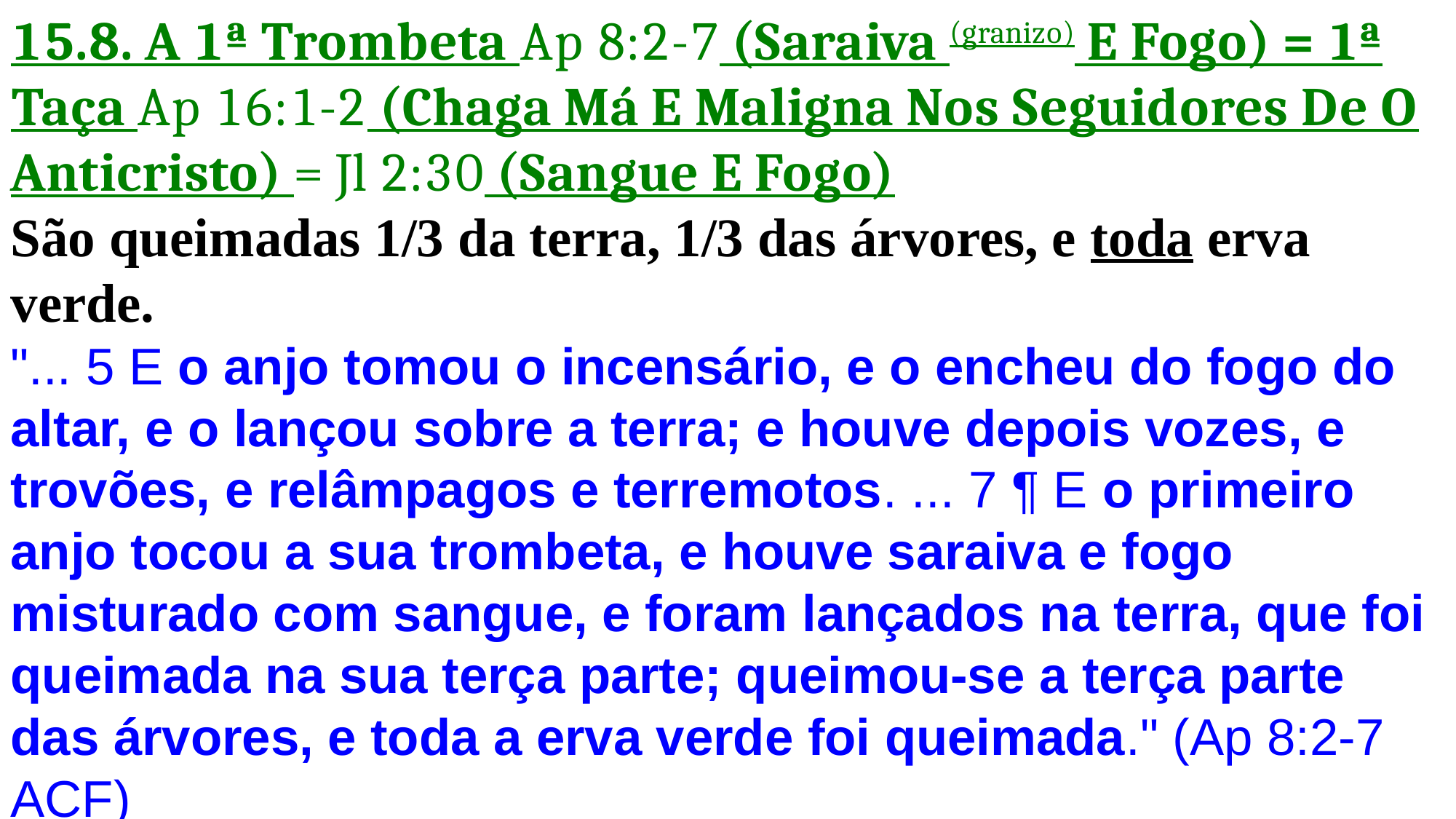

15.8. A 1ª Trombeta Ap 8:2-7 (Saraiva (granizo) E Fogo) = 1ª Taça Ap 16:1-2 (Chaga Má E Maligna Nos Seguidores De O Anticristo) = Jl 2:30 (Sangue E Fogo)
São queimadas 1/3 da terra, 1/3 das árvores, e toda erva verde.
"... 5 E o anjo tomou o incensário, e o encheu do fogo do altar, e o lançou sobre a terra; e houve depois vozes, e trovões, e relâmpagos e terremotos. ... 7 ¶ E o primeiro anjo tocou a sua trombeta, e houve saraiva e fogo misturado com sangue, e foram lançados na terra, que foi queimada na sua terça parte; queimou-se a terça parte das árvores, e toda a erva verde foi queimada." (Ap 8:2-7 ACF)